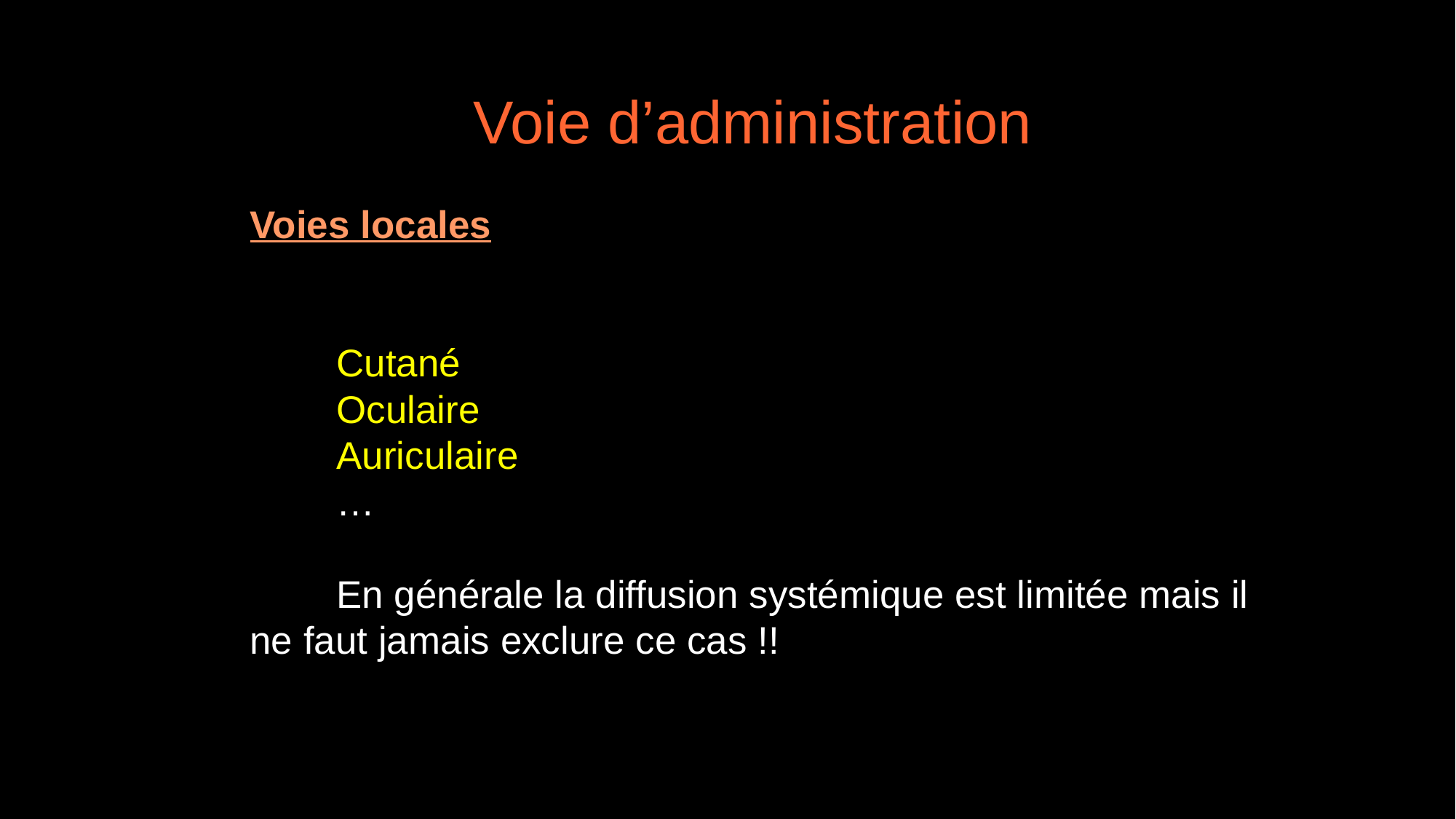

Voie d’administration
Voies locales

	Cutané
	Oculaire
	Auriculaire
	…

	En générale la diffusion systémique est limitée mais il ne faut jamais exclure ce cas !!